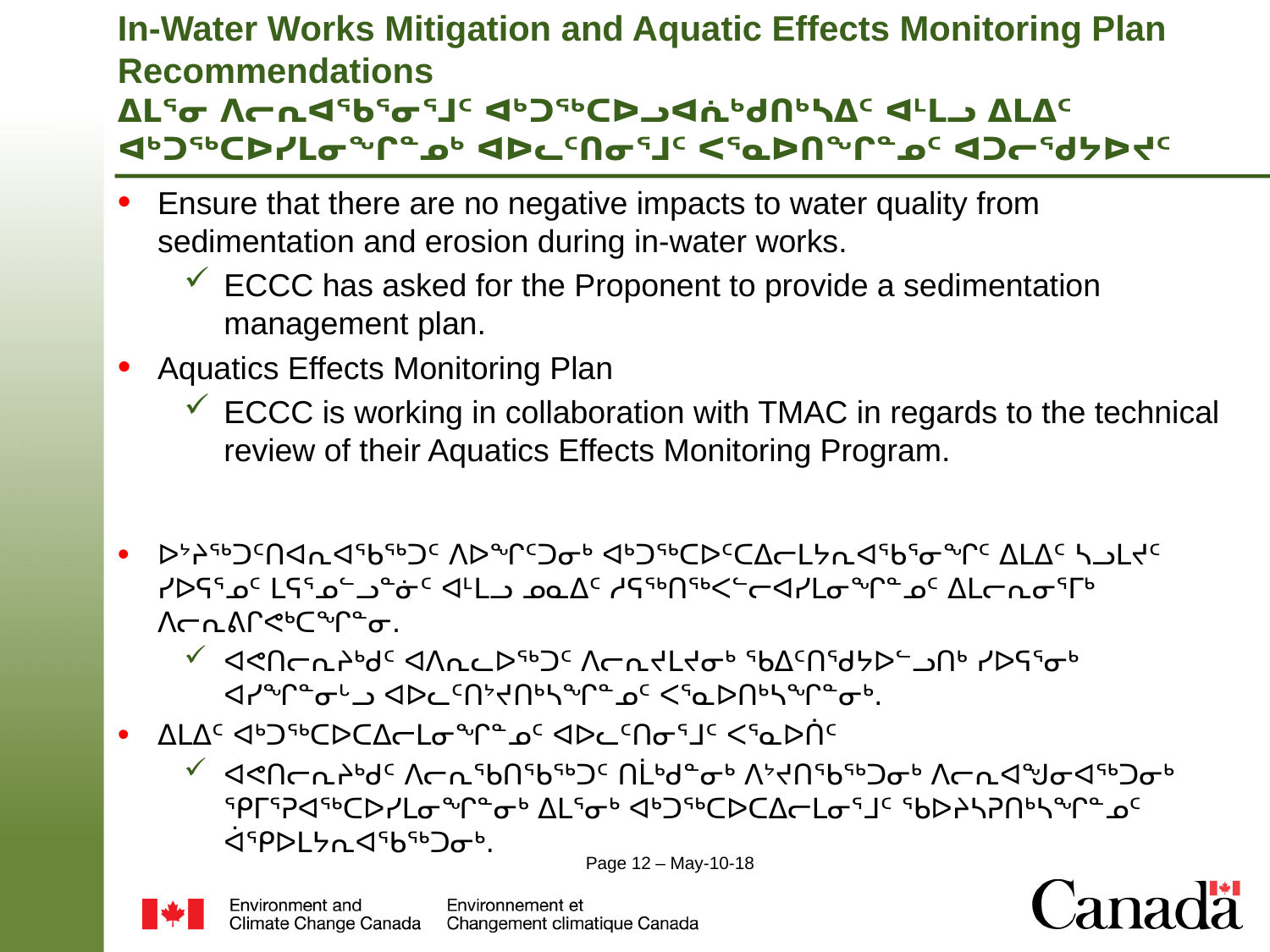

# In-Water Works Mitigation and Aquatic Effects Monitoring Plan Recommendations ᐃᒪᕐᓂ ᐱᓕᕆᐊᖃᕐᓂᕐᒧᑦ ᐊᒃᑐᖅᑕᐅᓗᐊᕇᒃᑯᑎᒃᓴᐃᑦ ᐊᒻᒪᓗ ᐃᒪᐃᑦ ᐊᒃᑐᖅᑕᐅᓯᒪᓂᖏᓐᓄᒃ ᐊᐅᓚᑦᑎᓂᕐᒧᑦ ᐸᕐᓇᐅᑎᖏᓐᓄᑦ ᐊᑐᓕᖁᔭᐅᔪᑦ
Ensure that there are no negative impacts to water quality from sedimentation and erosion during in-water works.
ECCC has asked for the Proponent to provide a sedimentation management plan.
Aquatics Effects Monitoring Plan
ECCC is working in collaboration with TMAC in regards to the technical review of their Aquatics Effects Monitoring Program.

ᐅᔾᔨᖅᑐᑦᑎᐊᕆᐊᖃᖅᑐᑦ ᐱᐅᖏᑦᑐᓂᒃ ᐊᒃᑐᖅᑕᐅᑦᑕᐃᓕᒪᔭᕆᐊᖃᕐᓂᖏᑦ ᐃᒪᐃᑦ ᓴᓗᒪᔪᑦ ᓯᐅᕋᕐᓄᑦ ᒪᕋᕐᓄᓪᓗᓐᓃᑦ ᐊᒻᒪᓗ ᓄᓇᐃᑦ ᓱᕋᖅᑎᖅᐸᓪᓕᐊᓯᒪᓂᖏᓐᓄᑦ ᐃᒪᓕᕆᓂᕐᒥᒃ ᐱᓕᕆᕕᒋᕙᒃᑕᖏᓐᓂ.
ᐊᕙᑎᓕᕆᔨᒃᑯᑦ ᐊᐱᕆᓚᐅᖅᑐᑦ ᐱᓕᕆᔪᒪᔪᓂᒃ ᖃᐃᑦᑎᖁᔭᐅᓪᓗᑎᒃ ᓯᐅᕋᕐᓂᒃ ᐊᓯᖏᓐᓂᒡᓗ ᐊᐅᓚᑦᑎᔾᔪᑎᒃᓴᖏᓐᓄᑦ ᐸᕐᓇᐅᑎᒃᓴᖏᓐᓂᒃ.
ᐃᒪᐃᑦ ᐊᒃᑐᖅᑕᐅᑕᐃᓕᒪᓂᖏᓐᓄᑦ ᐊᐅᓚᑦᑎᓂᕐᒧᑦ ᐸᕐᓇᐅᑏᑦ
ᐊᕙᑎᓕᕆᔨᒃᑯᑦ ᐱᓕᕆᖃᑎᖃᖅᑐᑦ ᑎᒫᒃᑯᓐᓂᒃ ᐱᔾᔪᑎᖃᖅᑐᓂᒃ ᐱᓕᕆᐊᖑᓂᐊᖅᑐᓂᒃ ᕿᒥᕐᕈᐊᖅᑕᐅᓯᒪᓂᖏᓐᓂᒃ ᐃᒪᕐᓂᒃ ᐊᒃᑐᖅᑕᐅᑕᐃᓕᒪᓂᕐᒧᑦ ᖃᐅᔨᓴᕈᑎᒃᓴᖏᓐᓄᑦ ᐋᕿᐅᒪᔭᕆᐊᖃᖅᑐᓂᒃ.